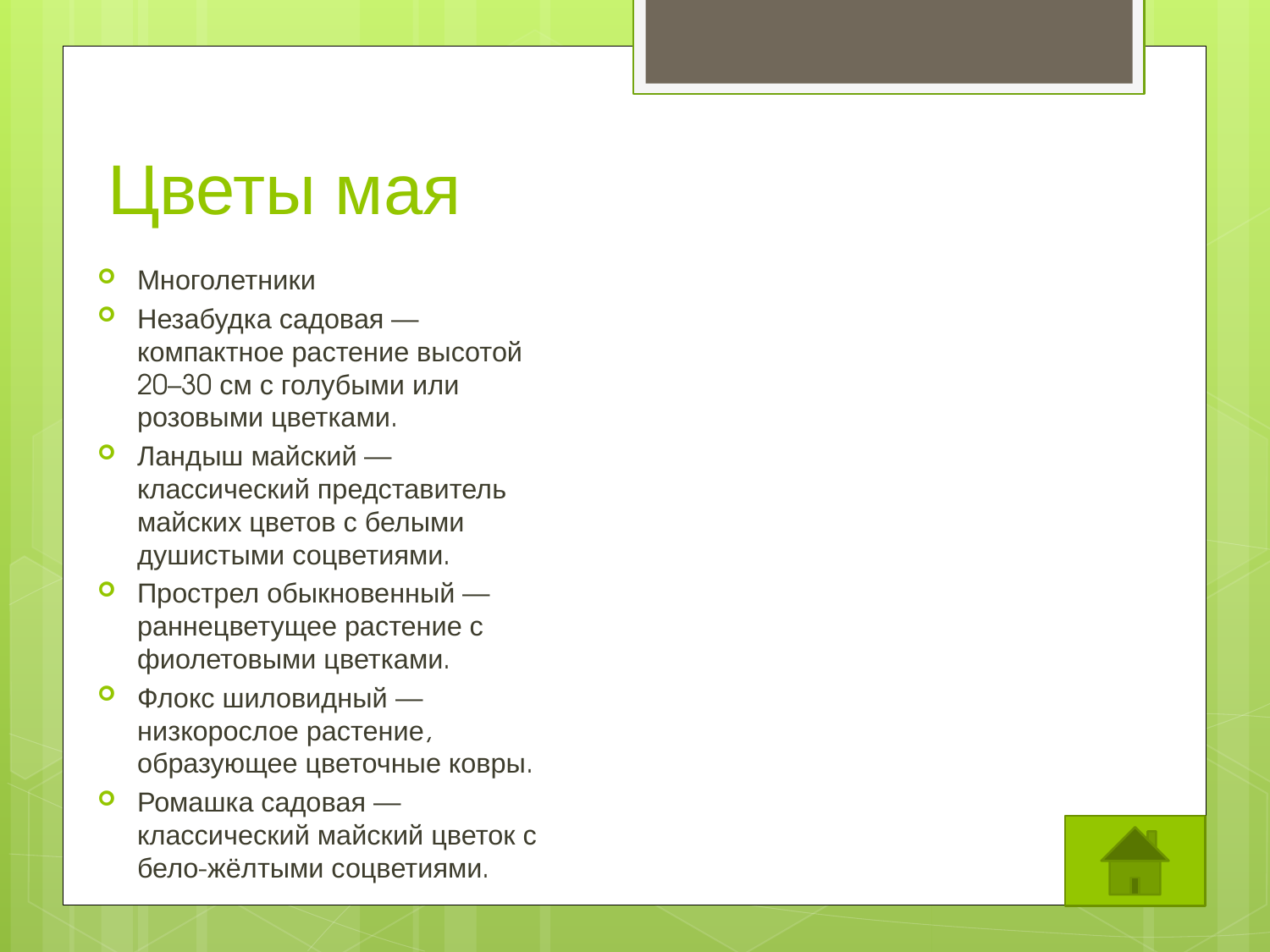

# Цветы мая
Многолетники
Незабудка садовая — компактное растение высотой 20–30 см с голубыми или розовыми цветками.
Ландыш майский — классический представитель майских цветов с белыми душистыми соцветиями.
Прострел обыкновенный — раннецветущее растение с фиолетовыми цветками.
Флокс шиловидный — низкорослое растение, образующее цветочные ковры.
Ромашка садовая — классический майский цветок с бело-жёлтыми соцветиями.